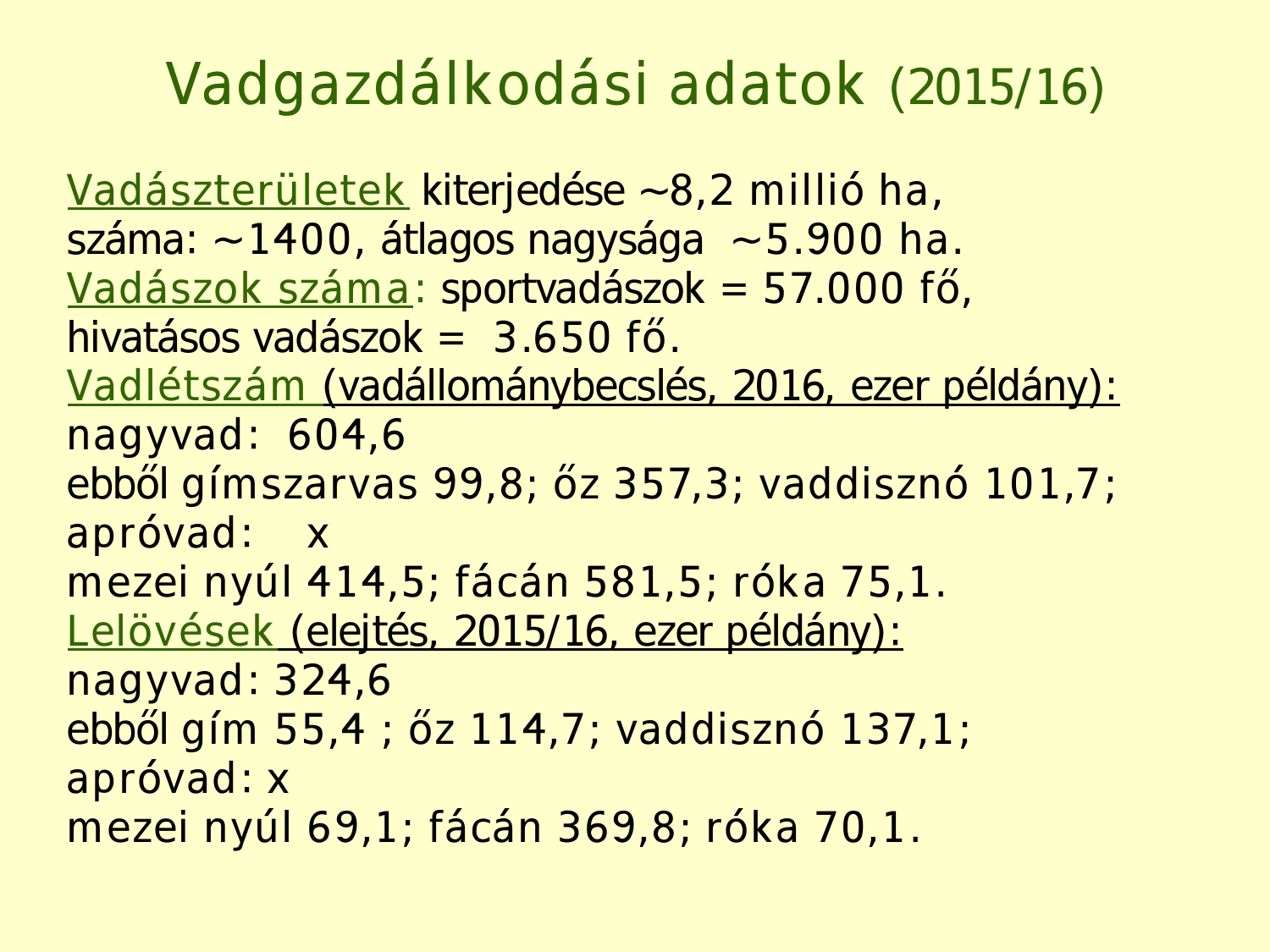

# Vadgazdálkodási adatok (2015/16)
Vadászterületek kiterjedése ~8,2 millió ha,
száma: ~1400, átlagos nagysága  ~5.900 ha.
Vadászok száma: sportvadászok = 57.000 fő,
hivatásos vadászok =  3.650 fő.
Vadlétszám (vadállománybecslés, 2016, ezer példány):
nagyvad:  604,6
ebből gímszarvas 99,8; őz 357,3; vaddisznó 101,7;
apróvad:    x
mezei nyúl 414,5; fácán 581,5; róka 75,1.
Lelövések (elejtés, 2015/16, ezer példány):
nagyvad: 324,6
ebből gím 55,4 ; őz 114,7; vaddisznó 137,1;
apróvad: x
mezei nyúl 69,1; fácán 369,8; róka 70,1.